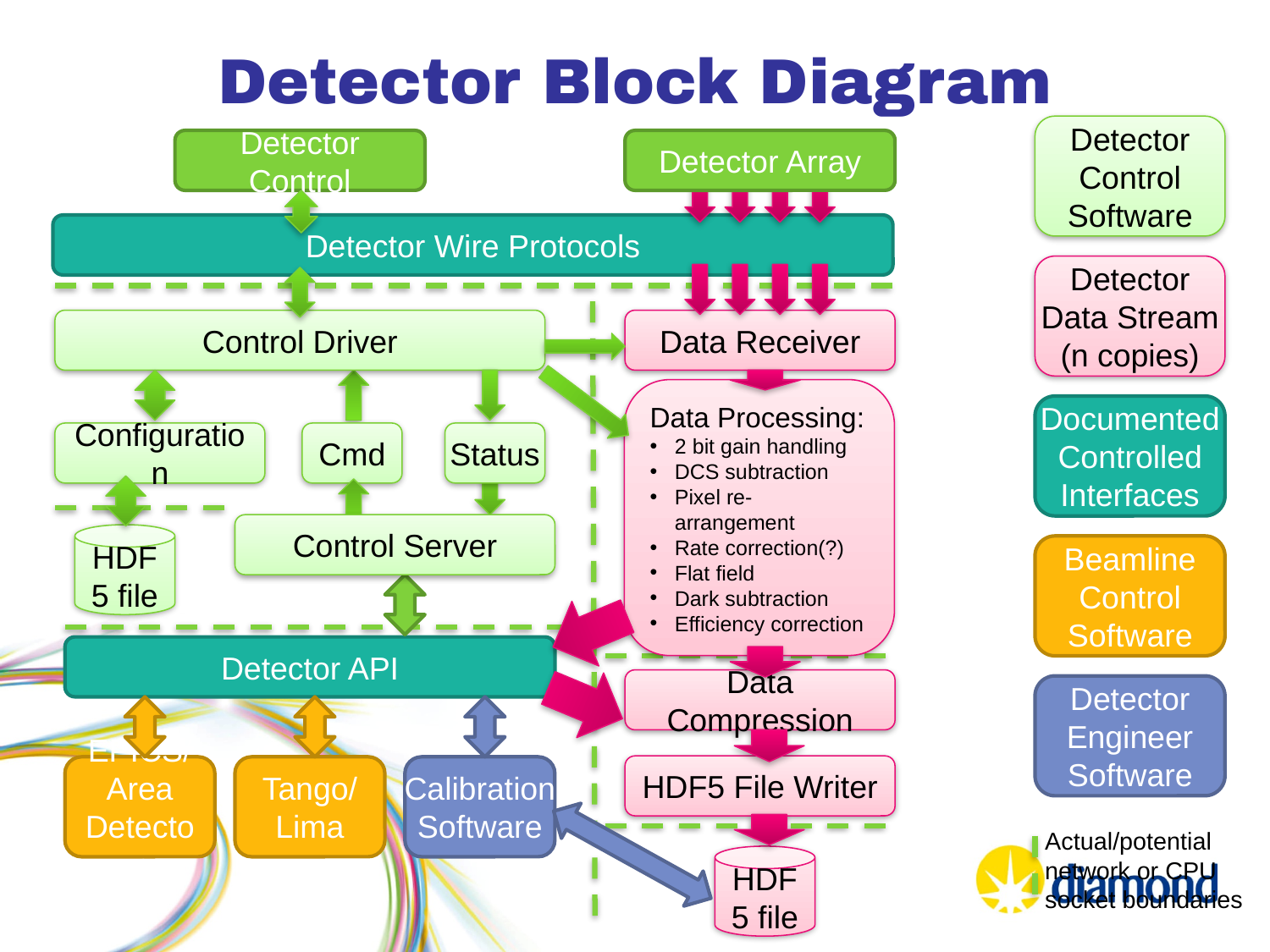

# Detector Block Diagram
Detector Control Software
Detector Control
Detector Array

Detector Wire Protocols
Detector Data Stream (n copies)

Control Driver
Data Receiver

Data Processing:
2 bit gain handling
DCS subtraction
Pixel re-arrangement
Rate correction(?)
Flat field
Dark subtraction
Efficiency correction
Documented
Controlled
Interfaces
Configuration
Cmd
Status

Control Server
HDF5 file
Beamline Control Software

Detector API

Data Compression
Detector Engineer Software

HDF5 File Writer
EPICS/ Area Detector
Tango/ Lima
Calibration
Software

Actual/potential network or CPU socket boundaries
HDF5 file